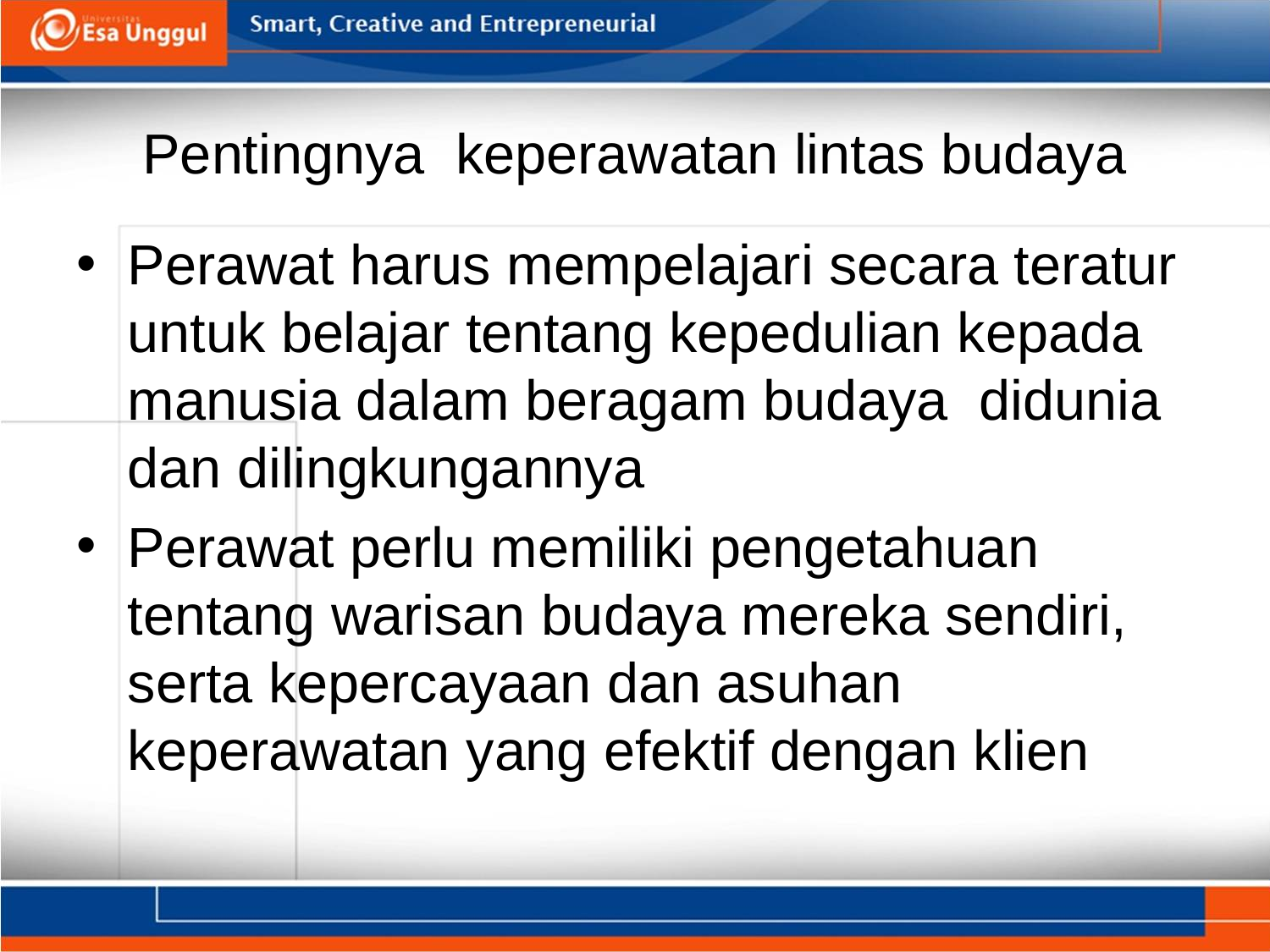

# Pentingnya  keperawatan lintas budaya
Perawat harus mempelajari secara teratur untuk belajar tentang kepedulian kepada manusia dalam beragam budaya  didunia dan dilingkungannya
Perawat perlu memiliki pengetahuan tentang warisan budaya mereka sendiri, serta kepercayaan dan asuhan keperawatan yang efektif dengan klien